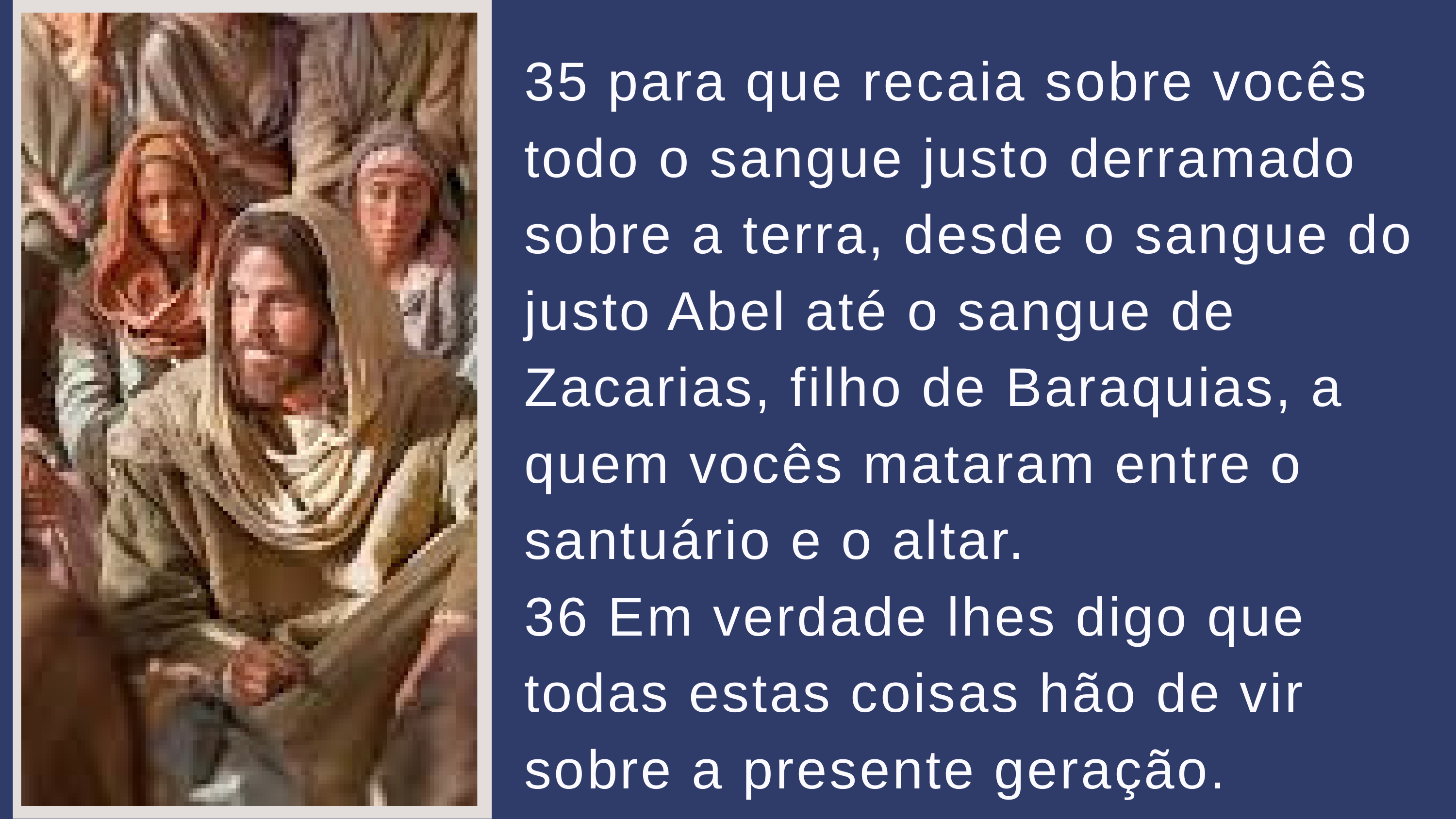

35 para que recaia sobre vocês todo o sangue justo derramado sobre a terra, desde o sangue do justo Abel até o sangue de Zacarias, filho de Baraquias, a quem vocês mataram entre o santuário e o altar.
36 Em verdade lhes digo que todas estas coisas hão de vir sobre a presente geração.